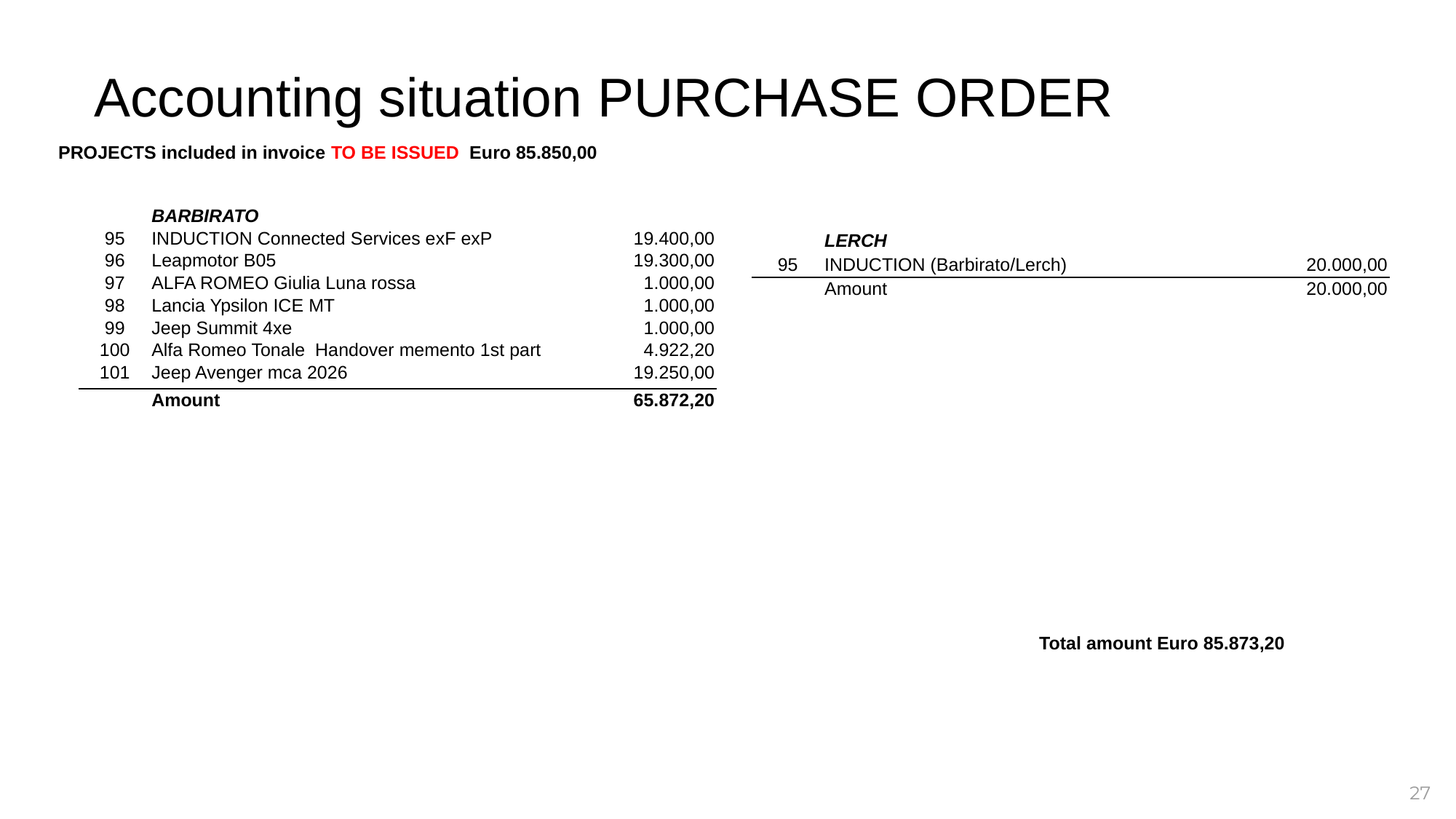

Accounting situation PURCHASE ORDER 31381148

| PROJECTS included in invoice TO BE ISSUED Euro 85.850,00 |
| --- |
|  |
|  | BARBIRATO |  |
| --- | --- | --- |
| 95 | INDUCTION Connected Services exF exP | 19.400,00 |
| 96 | Leapmotor B05 | 19.300,00 |
| 97 | ALFA ROMEO Giulia Luna rossa | 1.000,00 |
| 98 | Lancia Ypsilon ICE MT | 1.000,00 |
| 99 | Jeep Summit 4xe | 1.000,00 |
| 100 | Alfa Romeo Tonale Handover memento 1st part | 4.922,20 |
| 101 | Jeep Avenger mca 2026 | 19.250,00 |
|  | Amount | 65.872,20 |
|  | LERCH |  |
| --- | --- | --- |
| 95 | INDUCTION (Barbirato/Lerch) | 20.000,00 |
|  | Amount | 20.000,00 |
|  |  |  |
| Total amount Euro 85.873,20 |
| --- |
|  |
|  |
27